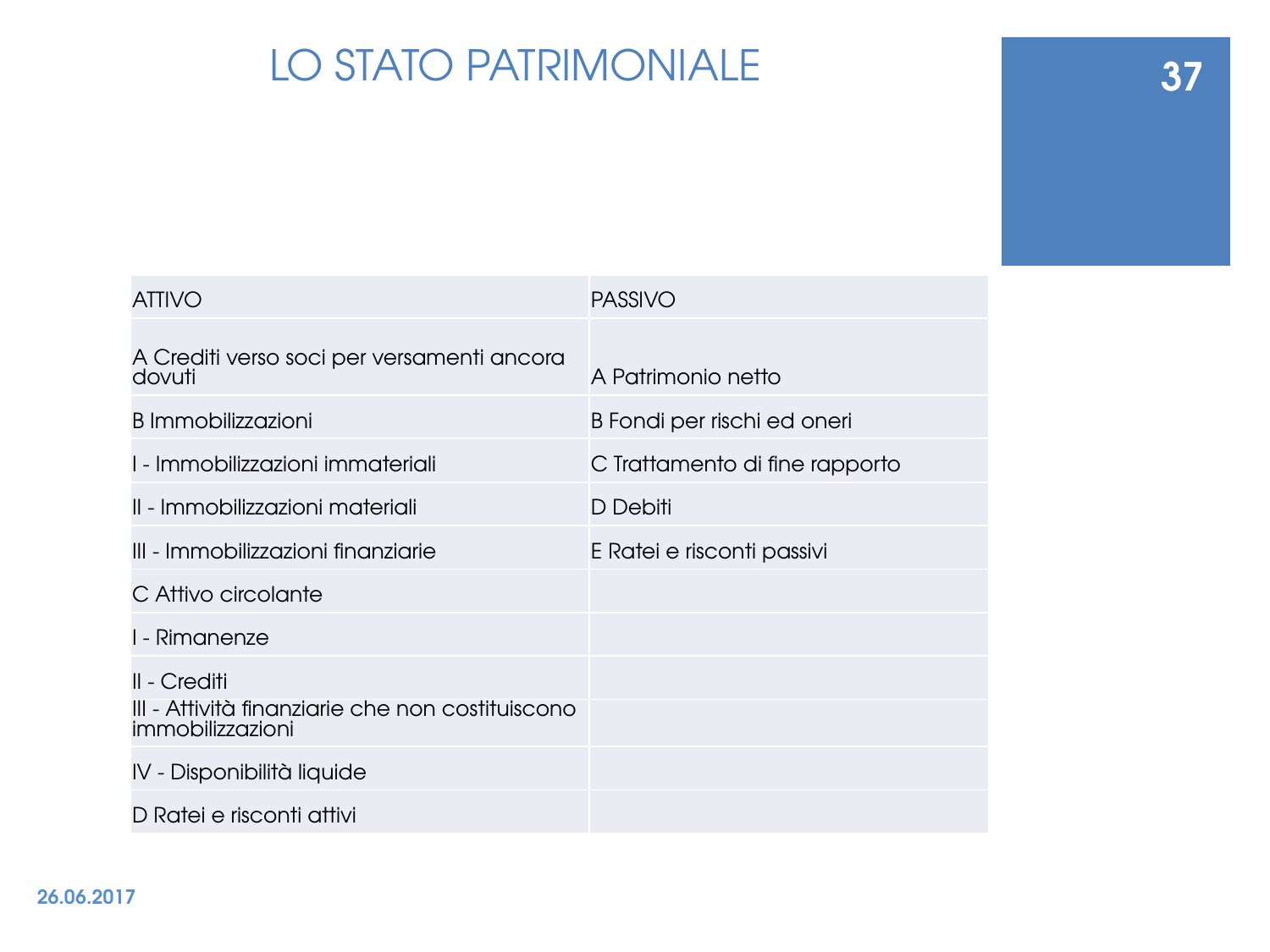

37
# LO STATO PATRIMONIALE
| ATTIVO | PASSIVO |
| --- | --- |
| A Crediti verso soci per versamenti ancora dovuti | A Patrimonio netto |
| B Immobilizzazioni | B Fondi per rischi ed oneri |
| I - Immobilizzazioni immateriali | C Trattamento di fine rapporto |
| II - Immobilizzazioni materiali | D Debiti |
| III - Immobilizzazioni finanziarie | E Ratei e risconti passivi |
| C Attivo circolante |  |
| I - Rimanenze |  |
| II - Crediti |  |
| III - Attività finanziarie che non costituiscono immobilizzazioni |  |
| IV - Disponibilità liquide |  |
| D Ratei e risconti attivi |  |

26.06.2017